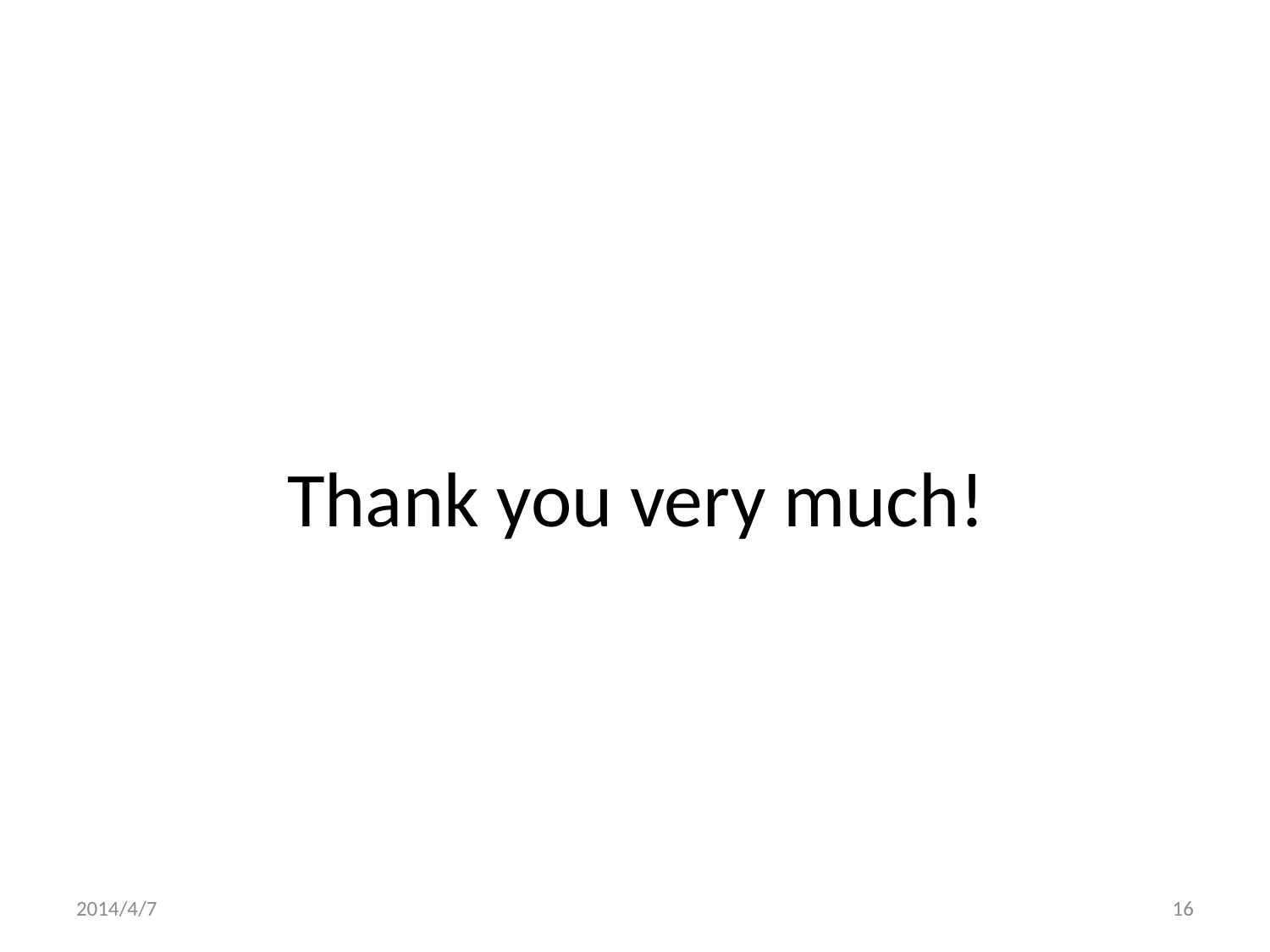

# Thank you very much!
2014/4/7
16